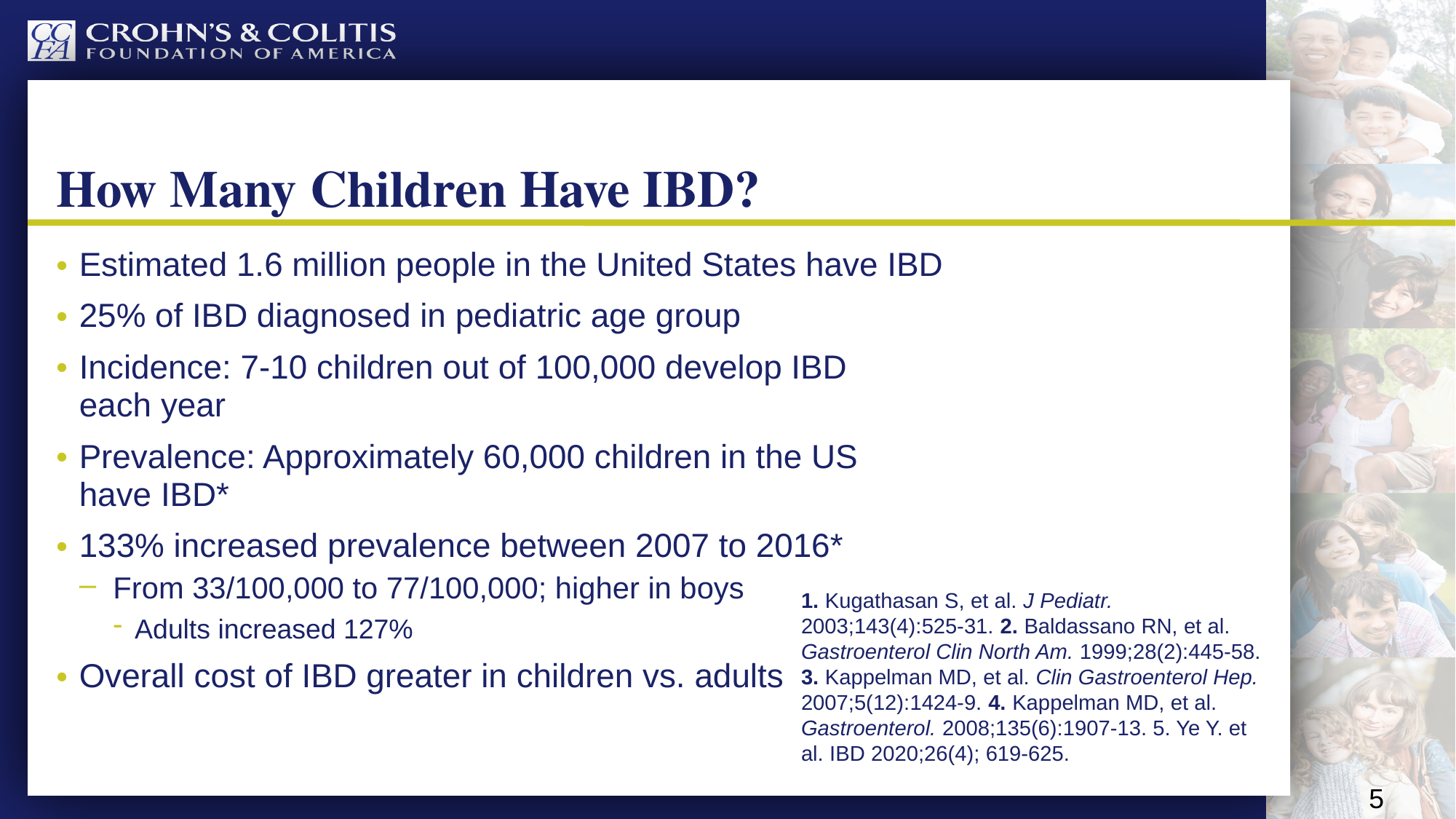

# How Many Children Have IBD?
Estimated 1.6 million people in the United States have IBD
25% of IBD diagnosed in pediatric age group
Incidence: 7-10 children out of 100,000 develop IBD
each year
Prevalence: Approximately 60,000 children in the US
have IBD*
133% increased prevalence between 2007 to 2016*
From 33/100,000 to 77/100,000; higher in boys
Adults increased 127%
Overall cost of IBD greater in children vs. adults
1. Kugathasan S, et al. J Pediatr. 2003;143(4):525-31. 2. Baldassano RN, et al. Gastroenterol Clin North Am. 1999;28(2):445-58. 3. Kappelman MD, et al. Clin Gastroenterol Hep. 2007;5(12):1424-9. 4. Kappelman MD, et al. Gastroenterol. 2008;135(6):1907-13. 5. Ye Y. et al. IBD 2020;26(4); 619-625.